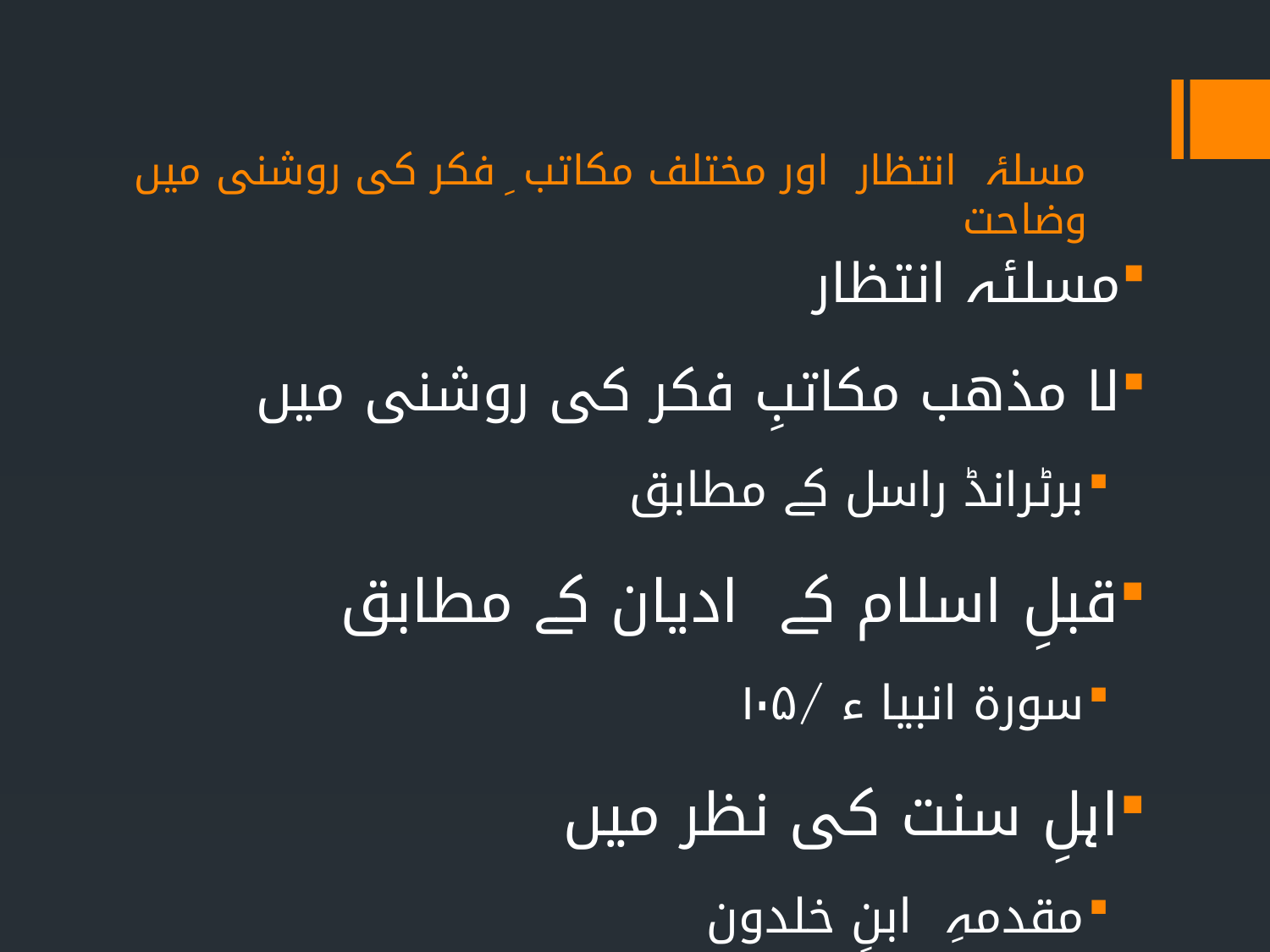

# مسلۂ  انتظار  اور مختلف مکاتب ِ فکر کی روشنی میں وضاحت
مسلئہ انتظار
لا مذھب مکاتبِ فکر کی روشنی میں
برٹرانڈ راسل کے مطابق
قبلِ اسلام کے  ادیان کے مطابق
سورۃ انبیا ء /۱۰۵
اہلِ سنت کی نظر میں
مقدمہِ  ابنِ خلدون